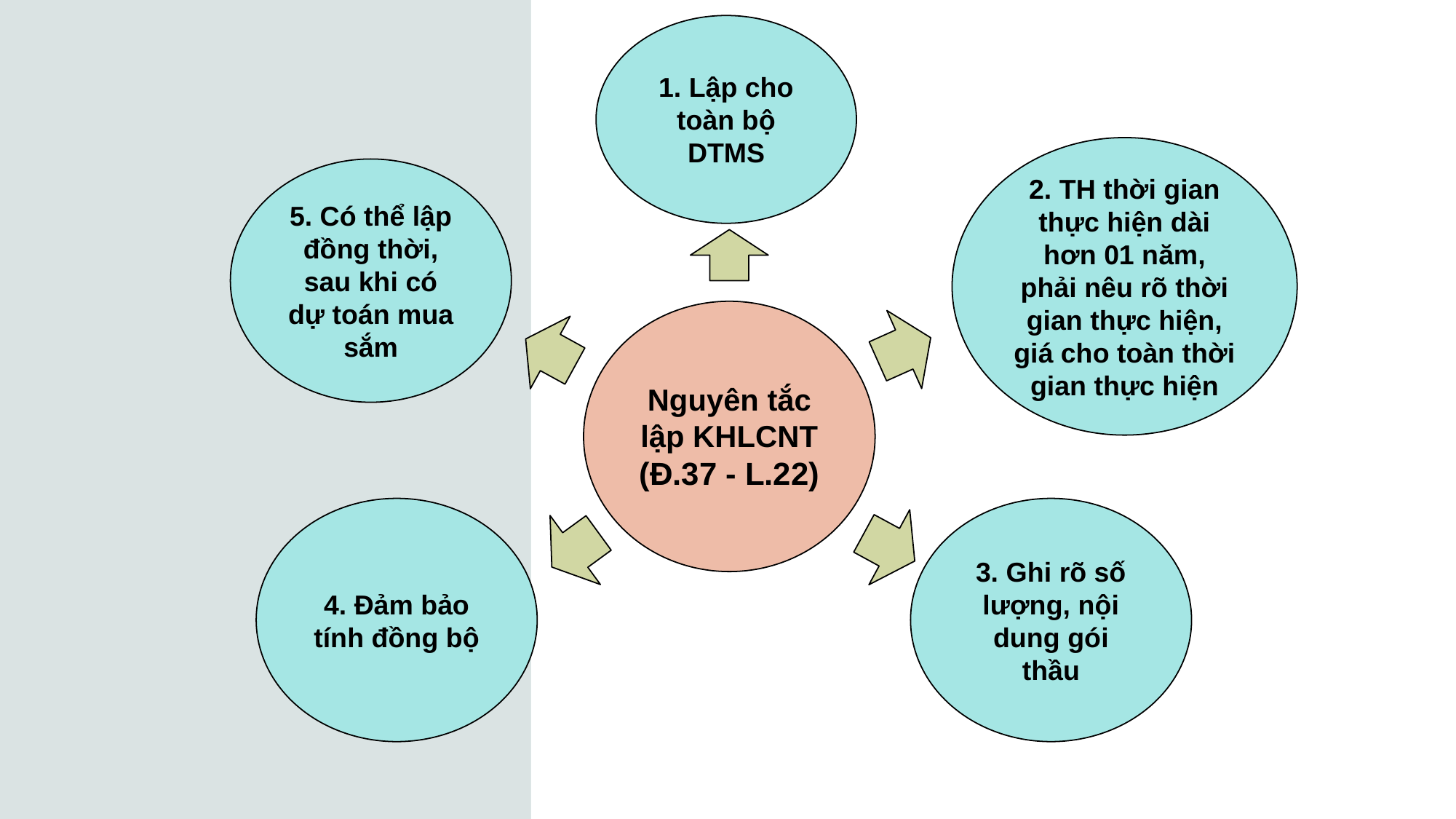

1. Lập cho toàn bộ DTMS
2. TH thời gian thực hiện dài hơn 01 năm, phải nêu rõ thời gian thực hiện, giá cho toàn thời gian thực hiện
5. Có thể lập đồng thời, sau khi có dự toán mua sắm

Nguyên tắc lập KHLCNT
(Đ.37 - L.22)

4. Đảm bảo tính đồng bộ
3. Ghi rõ số lượng, nội dung gói thầu